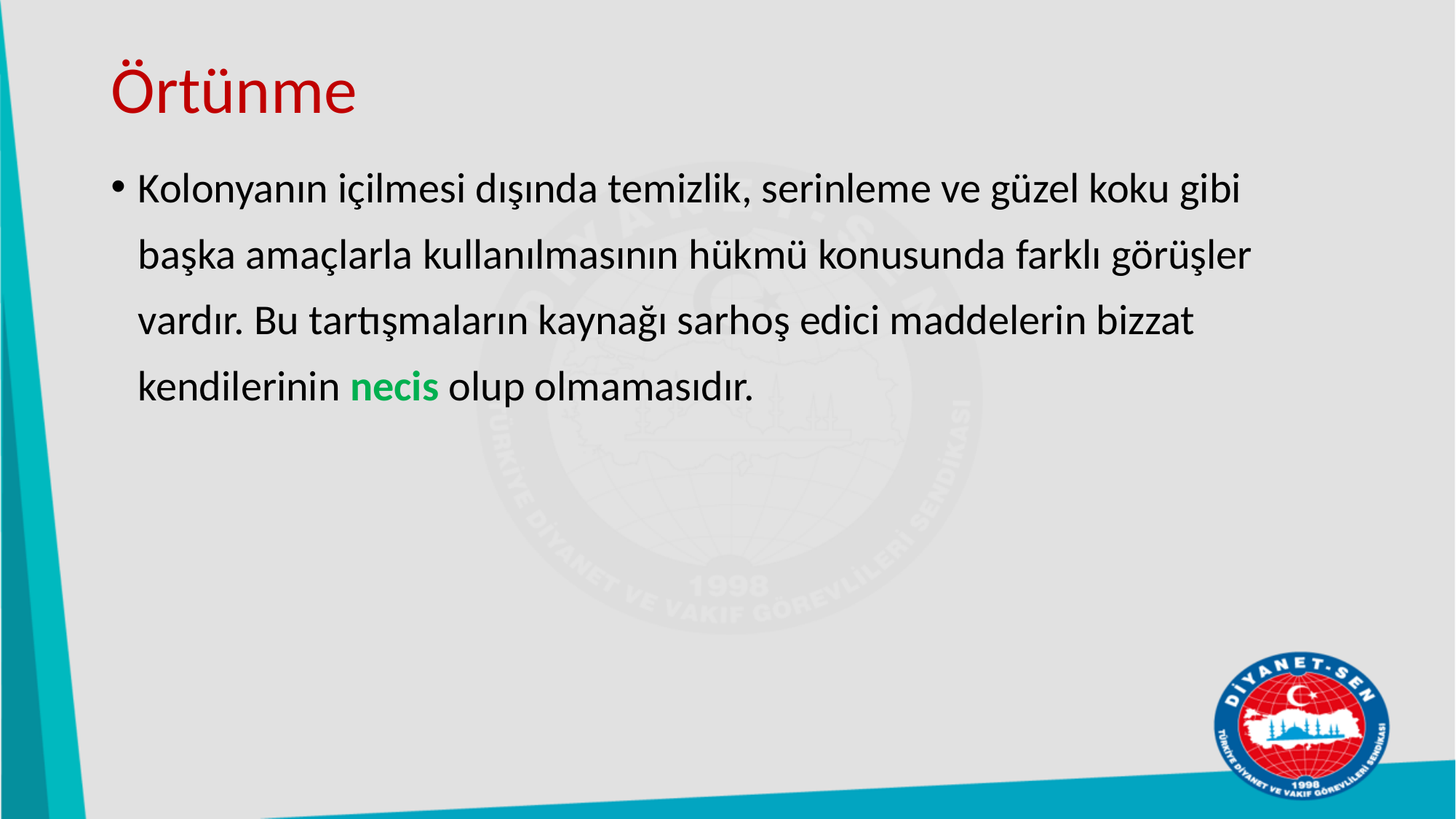

# Örtünme
Kolonyanın içilmesi dışında temizlik, serinleme ve güzel koku gibi başka amaçlarla kullanılmasının hükmü konusunda farklı görüşler vardır. Bu tartışmaların kaynağı sarhoş edici maddelerin bizzat kendilerinin necis olup olmamasıdır.